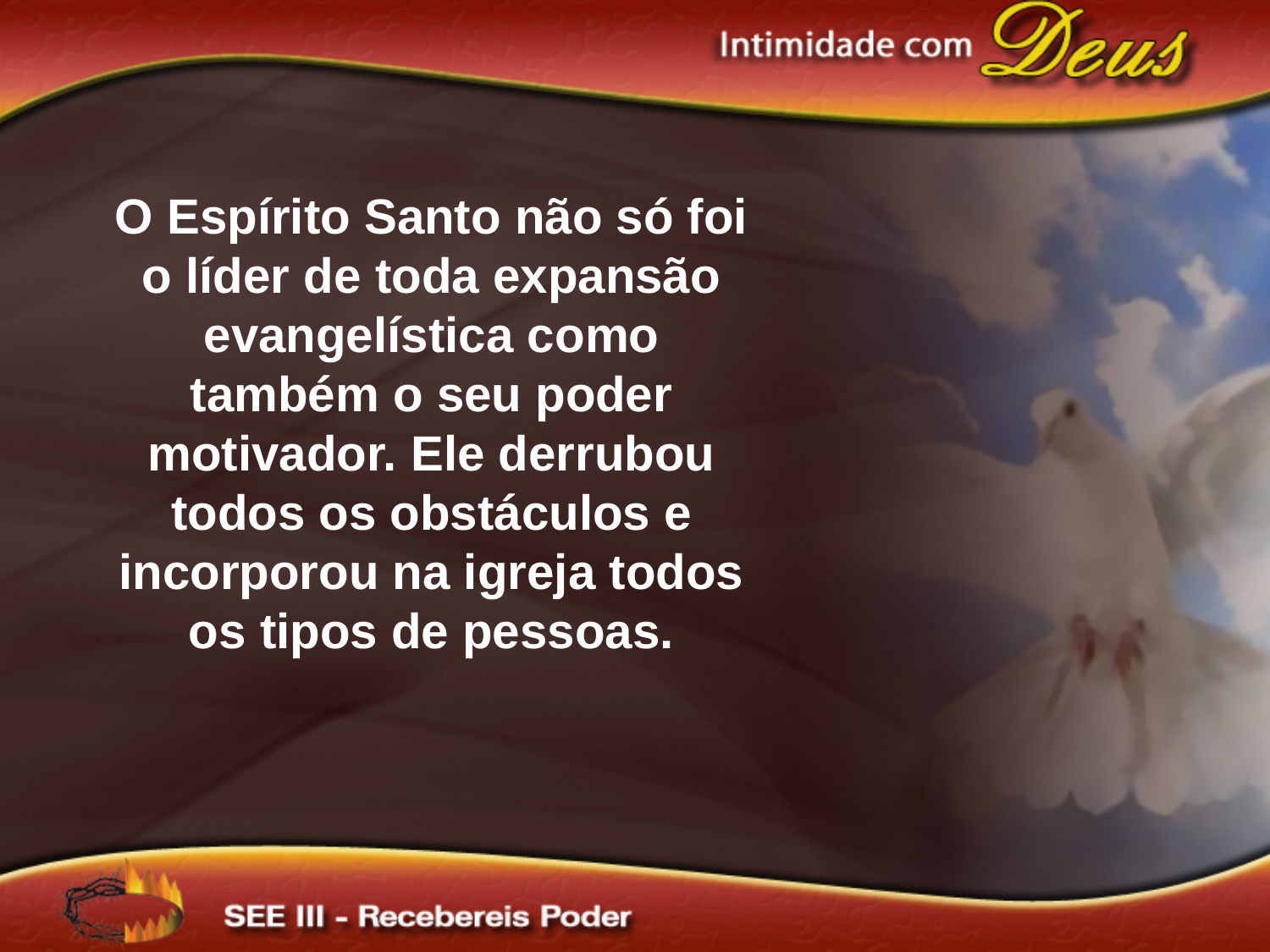

O Espírito Santo não só foi o líder de toda expansão evangelística como também o seu poder motivador. Ele derrubou todos os obstáculos e incorporou na igreja todos os tipos de pessoas.